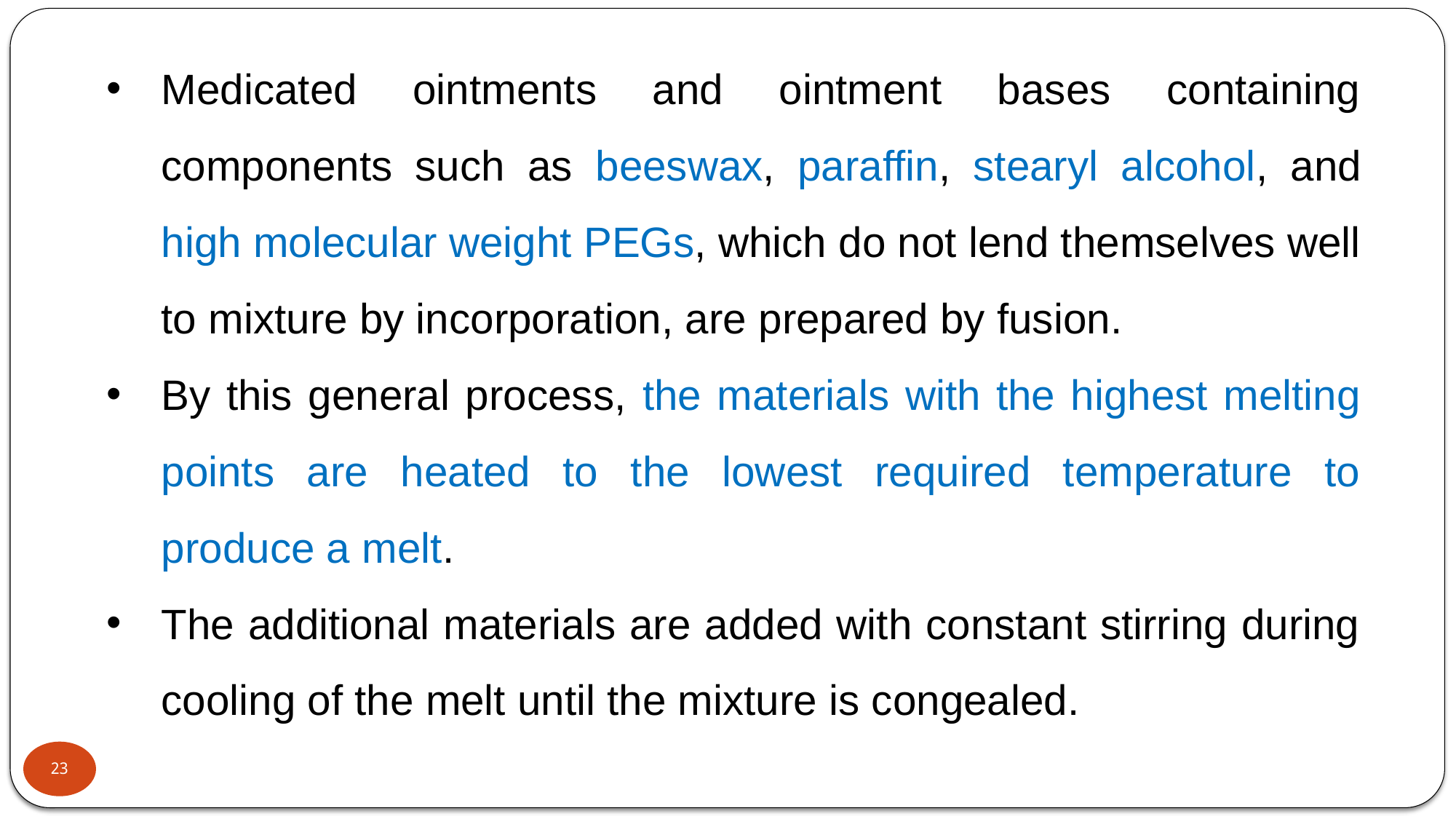

Medicated ointments and ointment bases containing components such as beeswax, paraffin, stearyl alcohol, and high molecular weight PEGs, which do not lend themselves well to mixture by incorporation, are prepared by fusion.
By this general process, the materials with the highest melting points are heated to the lowest required temperature to produce a melt.
The additional materials are added with constant stirring during cooling of the melt until the mixture is congealed.
23